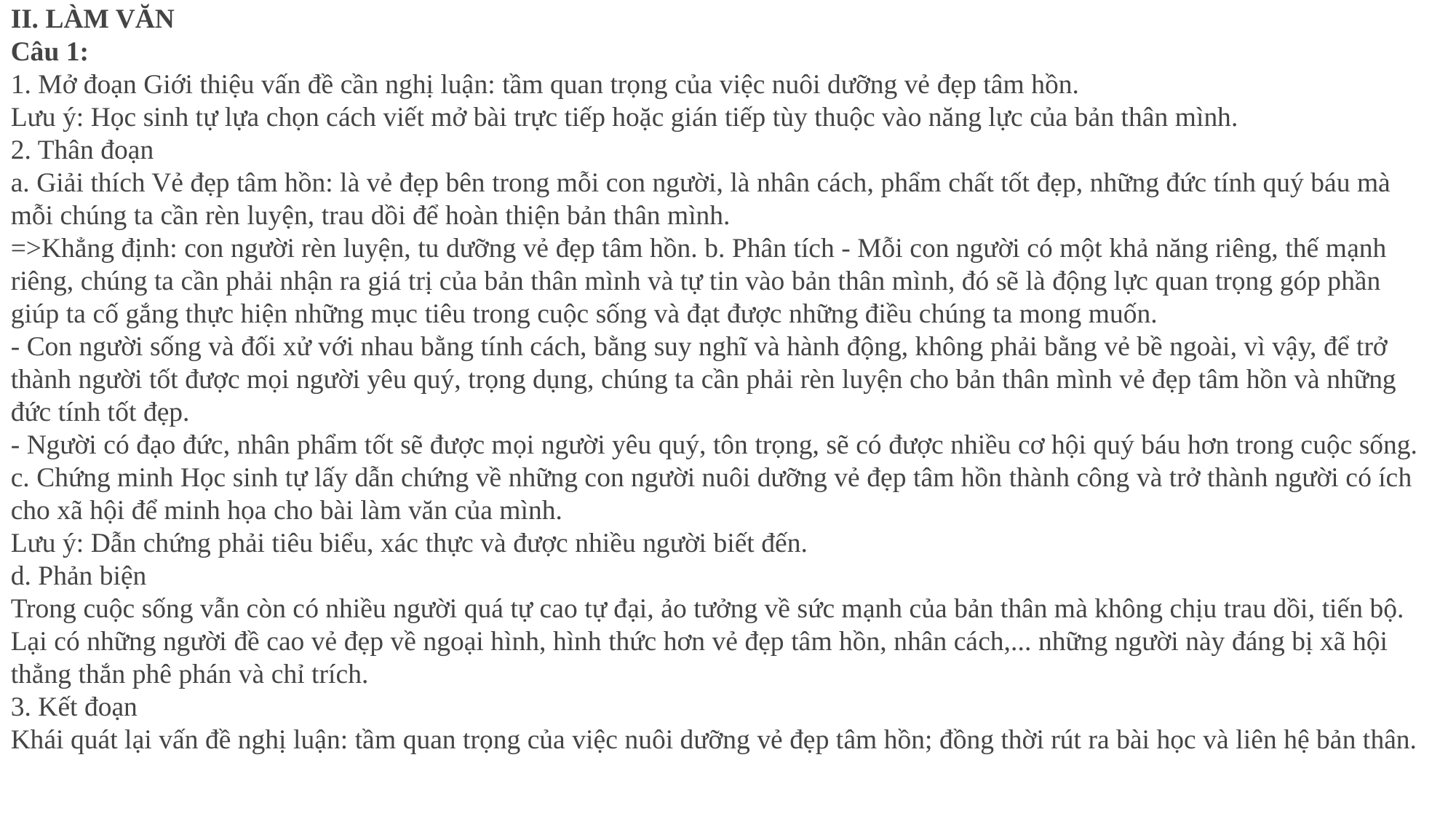

II. LÀM VĂN
Câu 1:
1. Mở đoạn Giới thiệu vấn đề cần nghị luận: tầm quan trọng của việc nuôi dưỡng vẻ đẹp tâm hồn.
Lưu ý: Học sinh tự lựa chọn cách viết mở bài trực tiếp hoặc gián tiếp tùy thuộc vào năng lực của bản thân mình.
2. Thân đoạn
a. Giải thích Vẻ đẹp tâm hồn: là vẻ đẹp bên trong mỗi con người, là nhân cách, phẩm chất tốt đẹp, những đức tính quý báu mà mỗi chúng ta cần rèn luyện, trau dồi để hoàn thiện bản thân mình.
=>Khẳng định: con người rèn luyện, tu dưỡng vẻ đẹp tâm hồn. b. Phân tích - Mỗi con người có một khả năng riêng, thế mạnh riêng, chúng ta cần phải nhận ra giá trị của bản thân mình và tự tin vào bản thân mình, đó sẽ là động lực quan trọng góp phần giúp ta cố gắng thực hiện những mục tiêu trong cuộc sống và đạt được những điều chúng ta mong muốn.
- Con người sống và đối xử với nhau bằng tính cách, bằng suy nghĩ và hành động, không phải bằng vẻ bề ngoài, vì vậy, để trở thành người tốt được mọi người yêu quý, trọng dụng, chúng ta cần phải rèn luyện cho bản thân mình vẻ đẹp tâm hồn và những đức tính tốt đẹp.
- Người có đạo đức, nhân phẩm tốt sẽ được mọi người yêu quý, tôn trọng, sẽ có được nhiều cơ hội quý báu hơn trong cuộc sống.
c. Chứng minh Học sinh tự lấy dẫn chứng về những con người nuôi dưỡng vẻ đẹp tâm hồn thành công và trở thành người có ích cho xã hội để minh họa cho bài làm văn của mình.
Lưu ý: Dẫn chứng phải tiêu biểu, xác thực và được nhiều người biết đến.
d. Phản biện
Trong cuộc sống vẫn còn có nhiều người quá tự cao tự đại, ảo tưởng về sức mạnh của bản thân mà không chịu trau dồi, tiến bộ. Lại có những người đề cao vẻ đẹp về ngoại hình, hình thức hơn vẻ đẹp tâm hồn, nhân cách,... những người này đáng bị xã hội thẳng thắn phê phán và chỉ trích.
3. Kết đoạn
Khái quát lại vấn đề nghị luận: tầm quan trọng của việc nuôi dưỡng vẻ đẹp tâm hồn; đồng thời rút ra bài học và liên hệ bản thân.